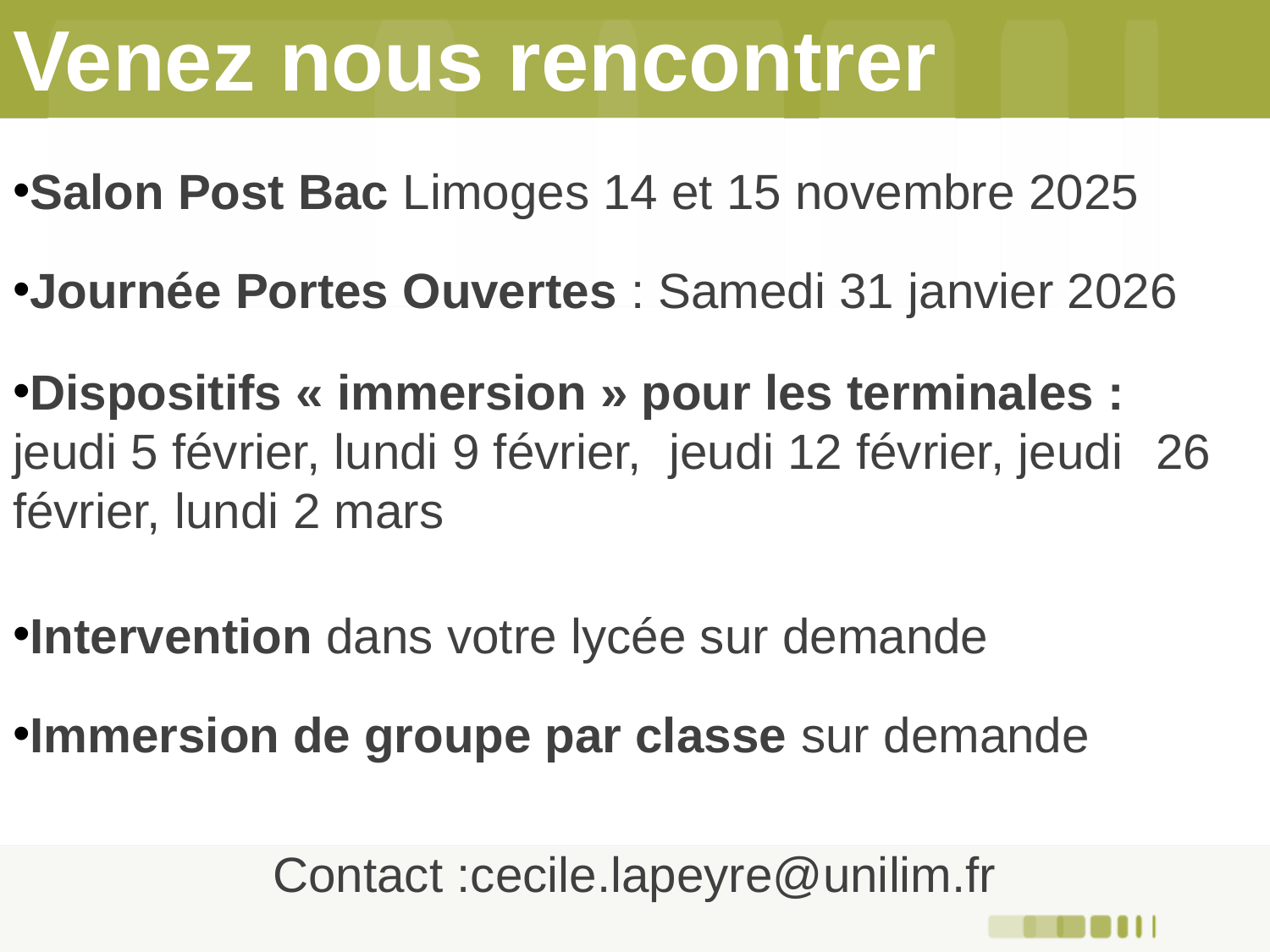

# Venez nous rencontrer

Salon Post Bac Limoges 14 et 15 novembre 2025
Journée Portes Ouvertes : Samedi 31 janvier 2026
Dispositifs « immersion » pour les terminales : 	jeudi 5 février, lundi 9 février,  jeudi 12 février, jeudi 	26 février, lundi 2 mars
Intervention dans votre lycée sur demande
Immersion de groupe par classe sur demande

Contact :cecile.lapeyre@unilim.fr